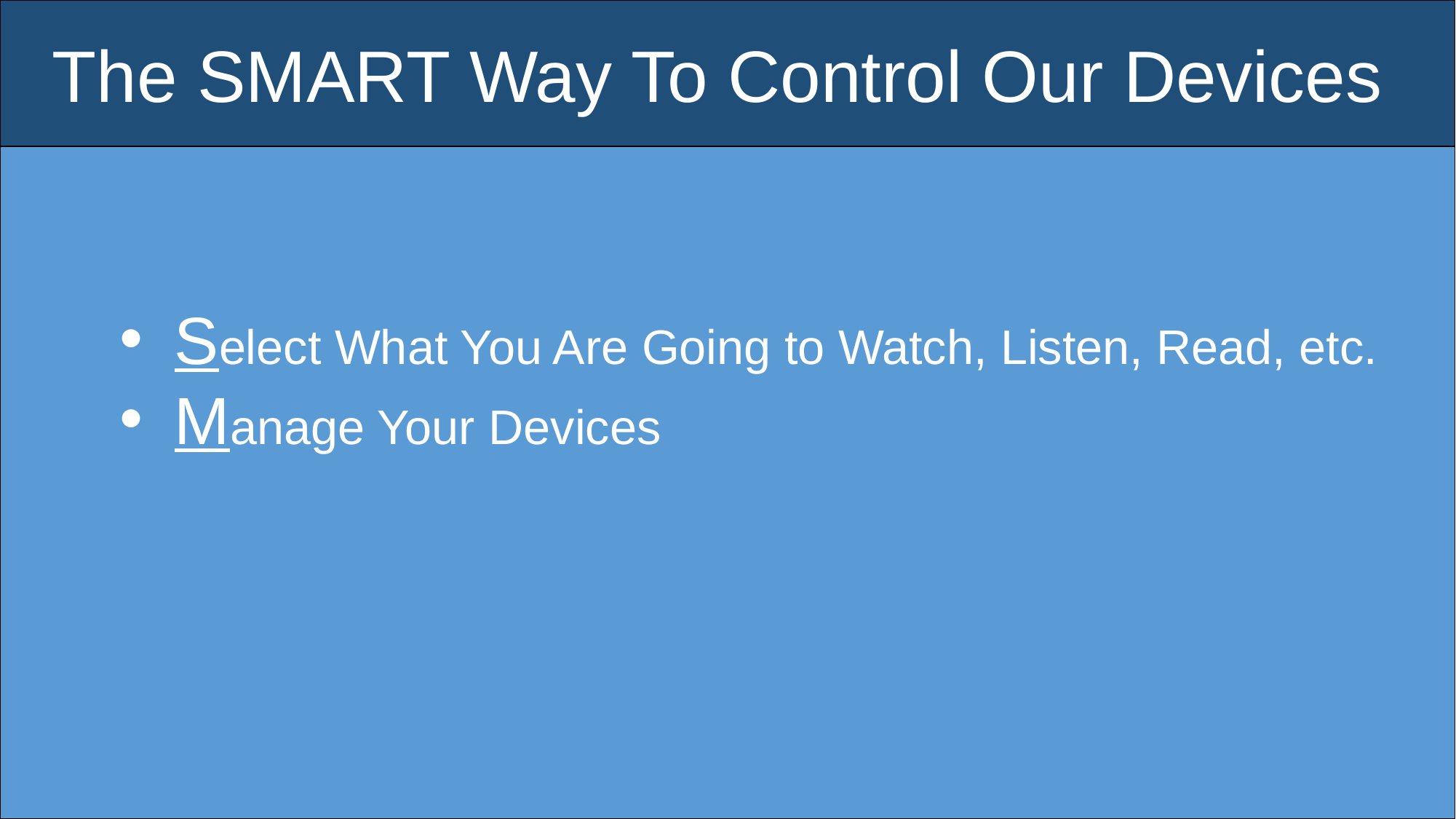

The SMART Way To Control Our Devices

Select What You Are Going to Watch, Listen, Read, etc.
Manage Your Devices